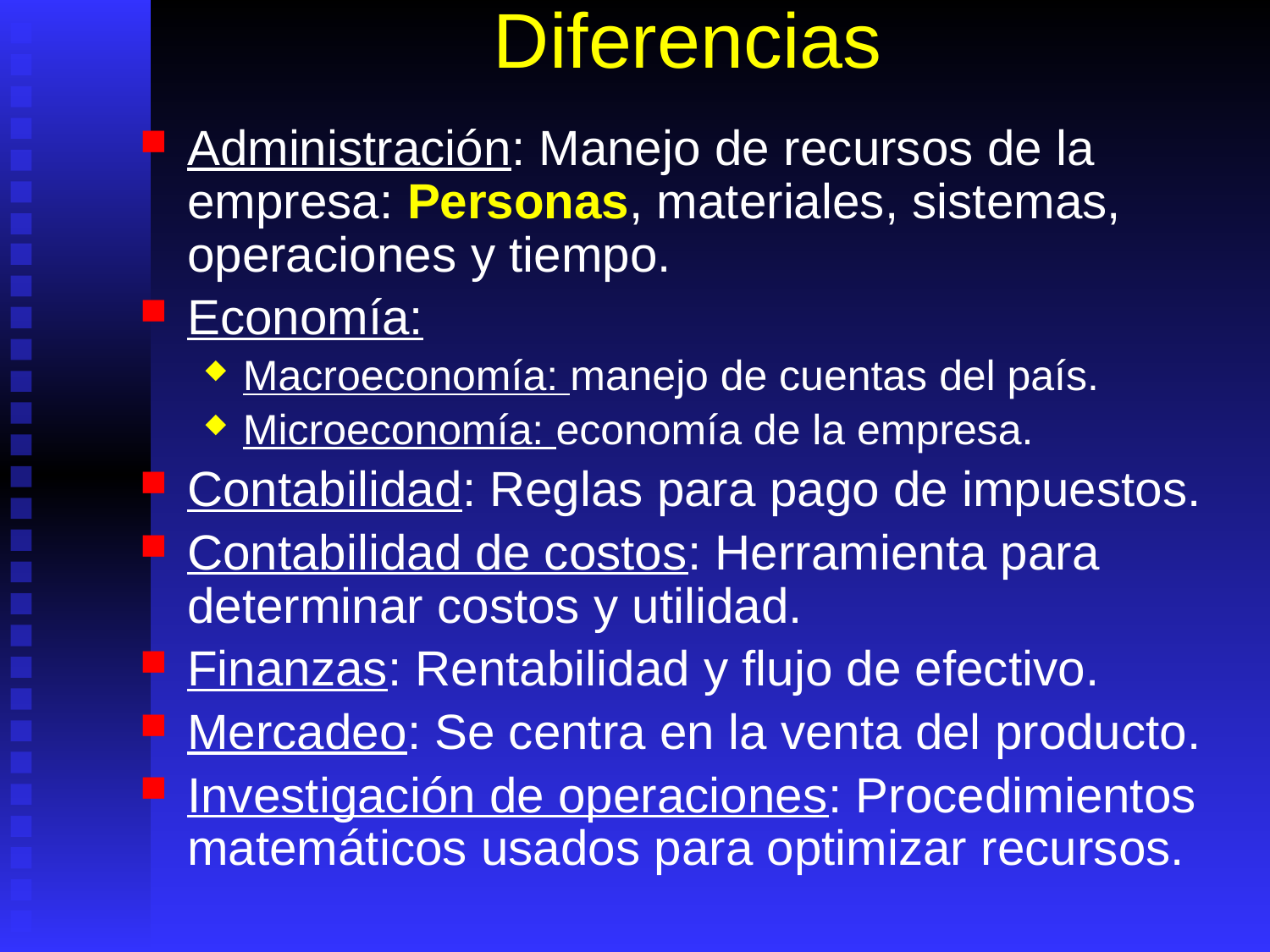

# Diferencias
Administración: Manejo de recursos de la empresa: Personas, materiales, sistemas, operaciones y tiempo.
Economía:
Macroeconomía: manejo de cuentas del país.
Microeconomía: economía de la empresa.
Contabilidad: Reglas para pago de impuestos.
Contabilidad de costos: Herramienta para determinar costos y utilidad.
Finanzas: Rentabilidad y flujo de efectivo.
Mercadeo: Se centra en la venta del producto.
Investigación de operaciones: Procedimientos matemáticos usados para optimizar recursos.